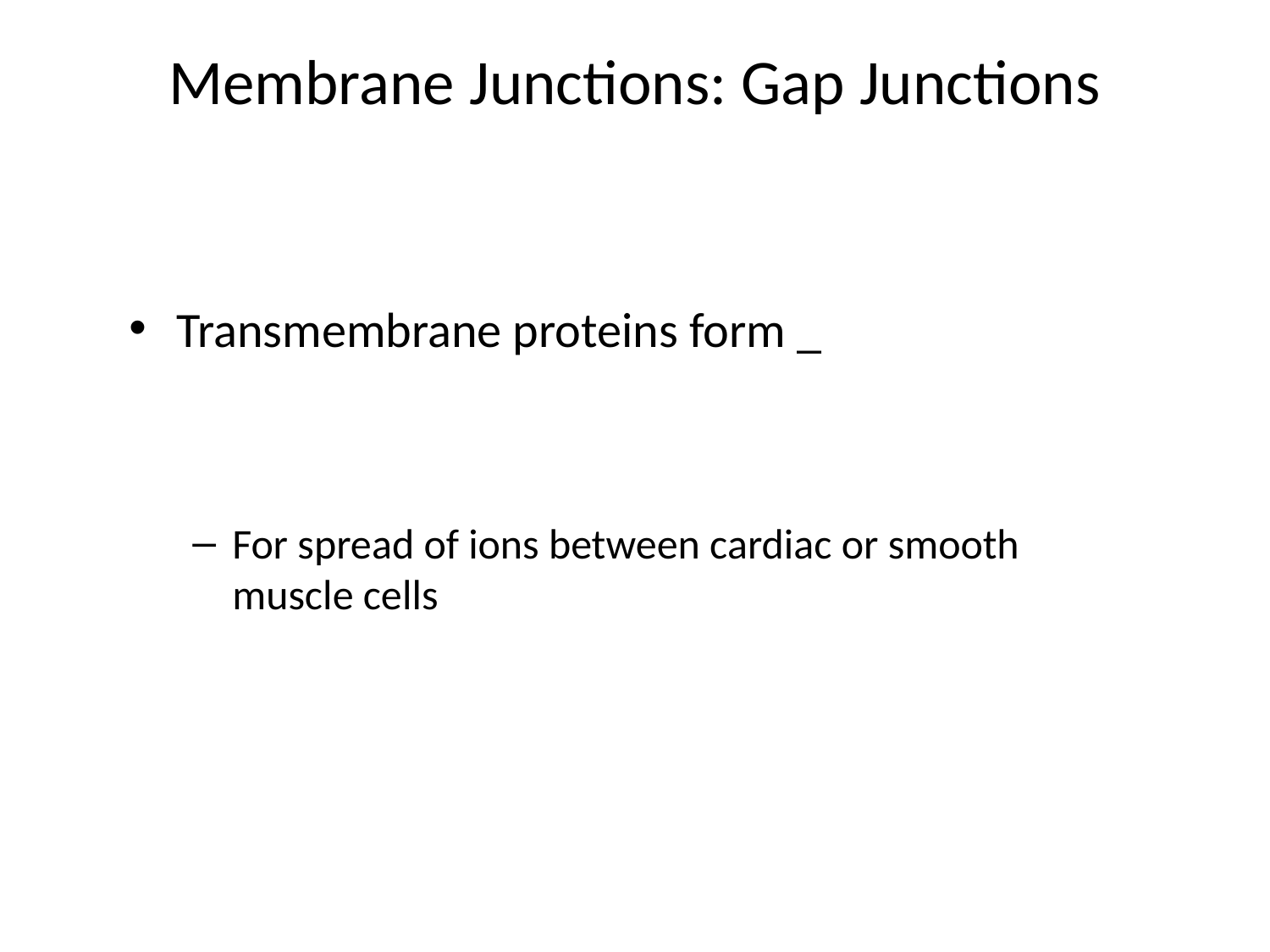

# Membrane Junctions: Gap Junctions

Transmembrane proteins form _

For spread of ions between cardiac or smooth muscle cells